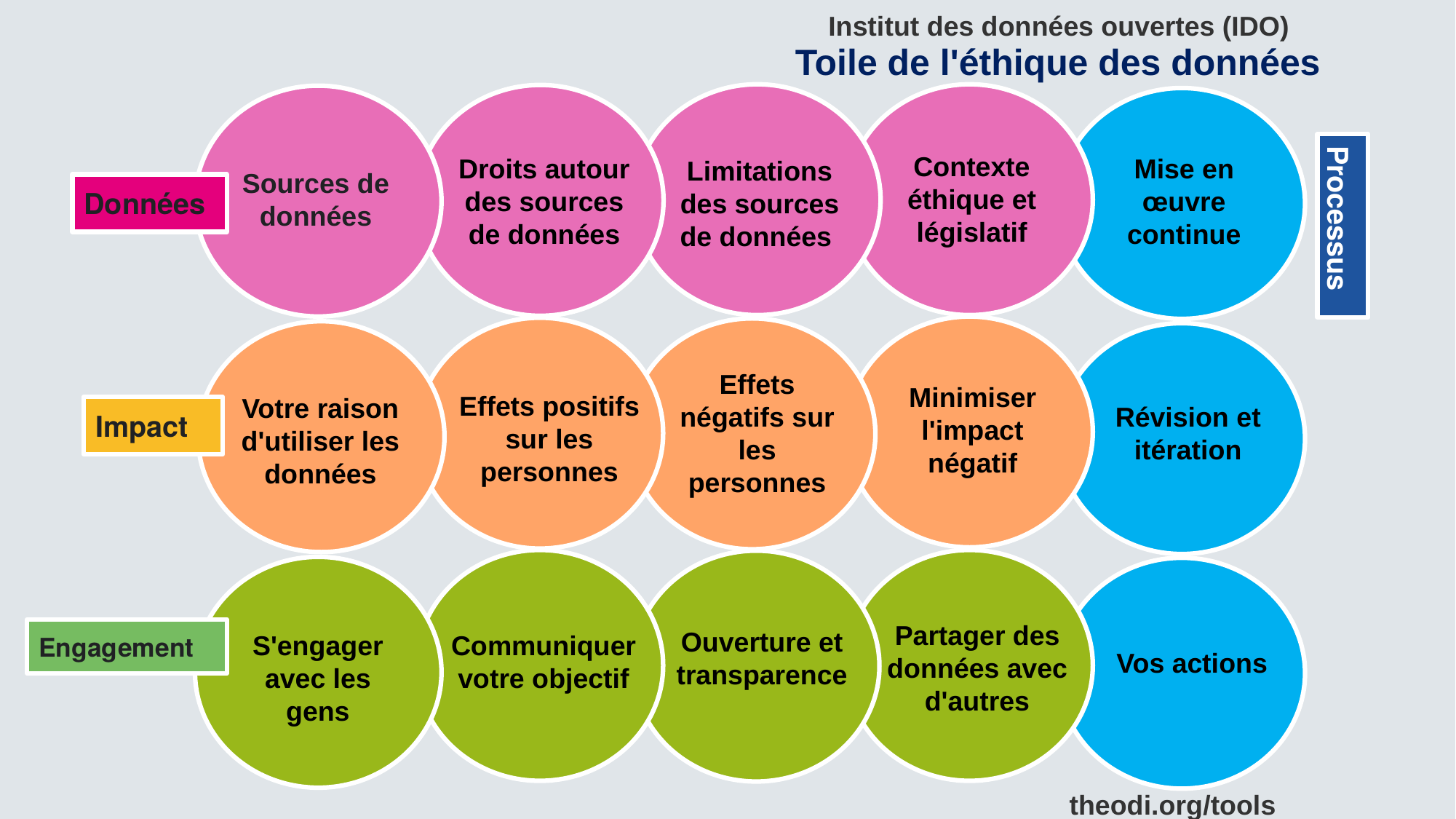

Institut des données ouvertes (IDO)

Toile de l'éthique des données

Contexte éthique et législatif
Droits autour des sources de données
Mise en œuvre continue
Limitations des sources de données
Sources de données
Données
Processus

Effets négatifs sur les personnes
Minimiser l'impact négatif
Effets positifs sur les personnes
Votre raison d'utiliser les données
Révision et itération
Impact

Partager des données avec d'autres
Engagement
Ouverture et transparence
S'engager avec les gens
Communiquer votre objectif
Vos actions

theodi.org/tools